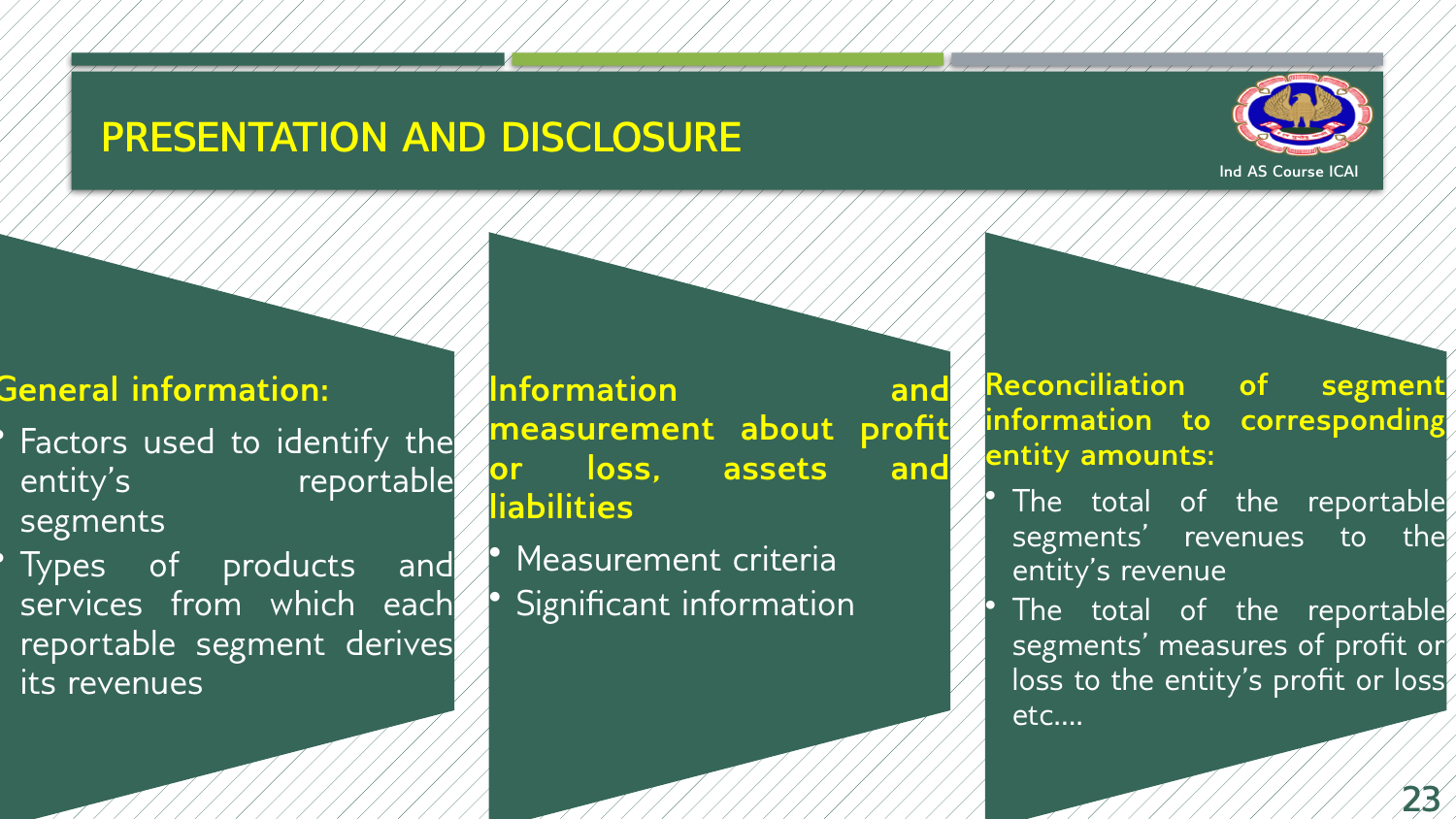

# Presentation and disclosure
General information:
Factors used to identify the entity’s reportable segments
Types of products and services from which each reportable segment derives its revenues
Information and measurement about profit or loss, assets and liabilities
Measurement criteria
Significant information
Reconciliation of segment information to corresponding entity amounts:
The total of the reportable segments’ revenues to the entity’s revenue
The total of the reportable segments’ measures of profit or loss to the entity’s profit or loss etc….
23